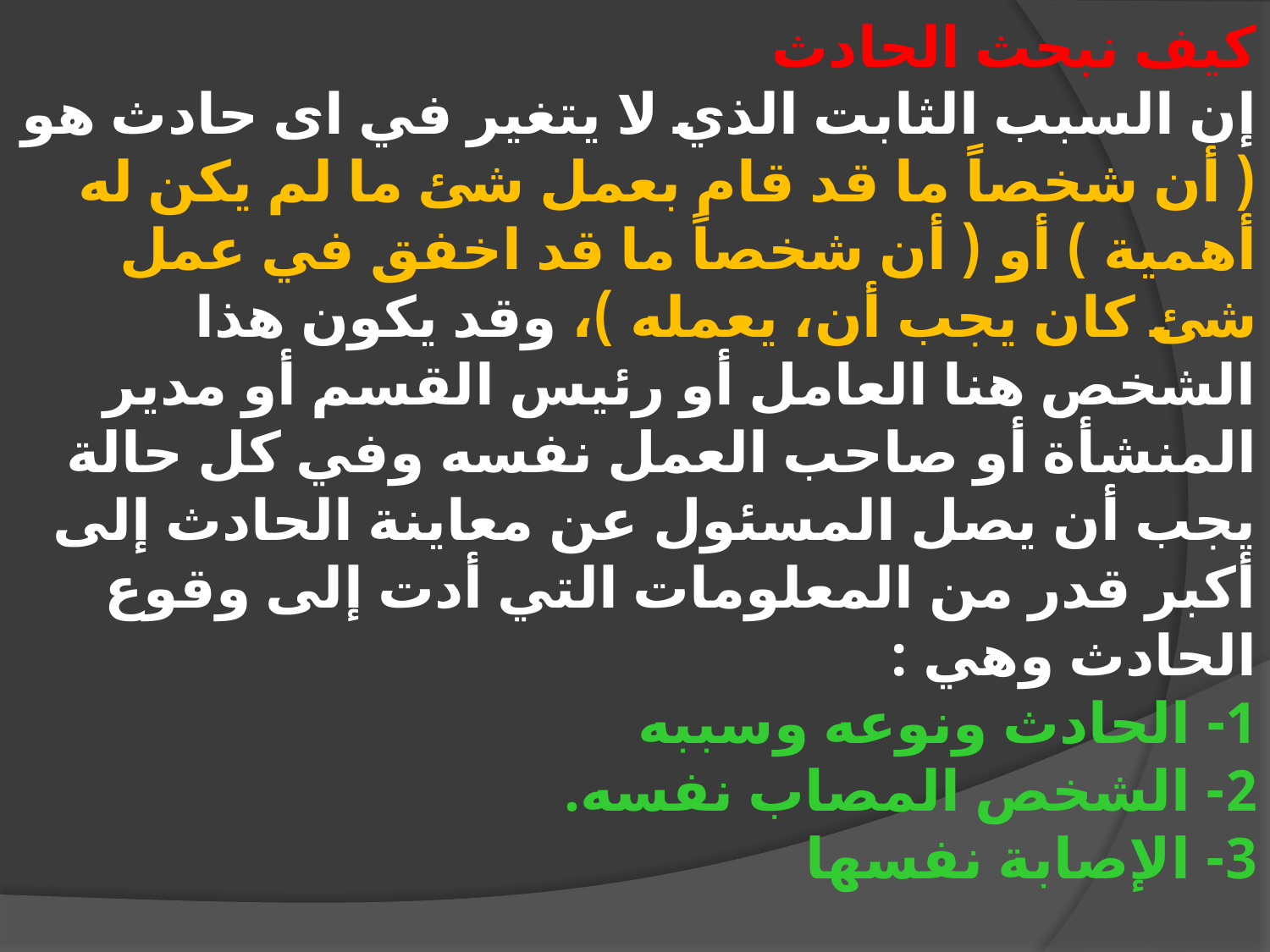

كيف نبحث الحادث
إن السبب الثابت الذي لا يتغير في اى حادث هو ( أن شخصاً ما قد قام بعمل شئ ما لم يكن له أهمية ) أو ( أن شخصاً ما قد اخفق في عمل شئ كان يجب أن، يعمله )، وقد يكون هذا الشخص هنا العامل أو رئيس القسم أو مدير المنشأة أو صاحب العمل نفسه وفي كل حالة يجب أن يصل المسئول عن معاينة الحادث إلى أكبر قدر من المعلومات التي أدت إلى وقوع الحادث وهي :
1- الحادث ونوعه وسببه
2- الشخص المصاب نفسه.
3- الإصابة نفسها